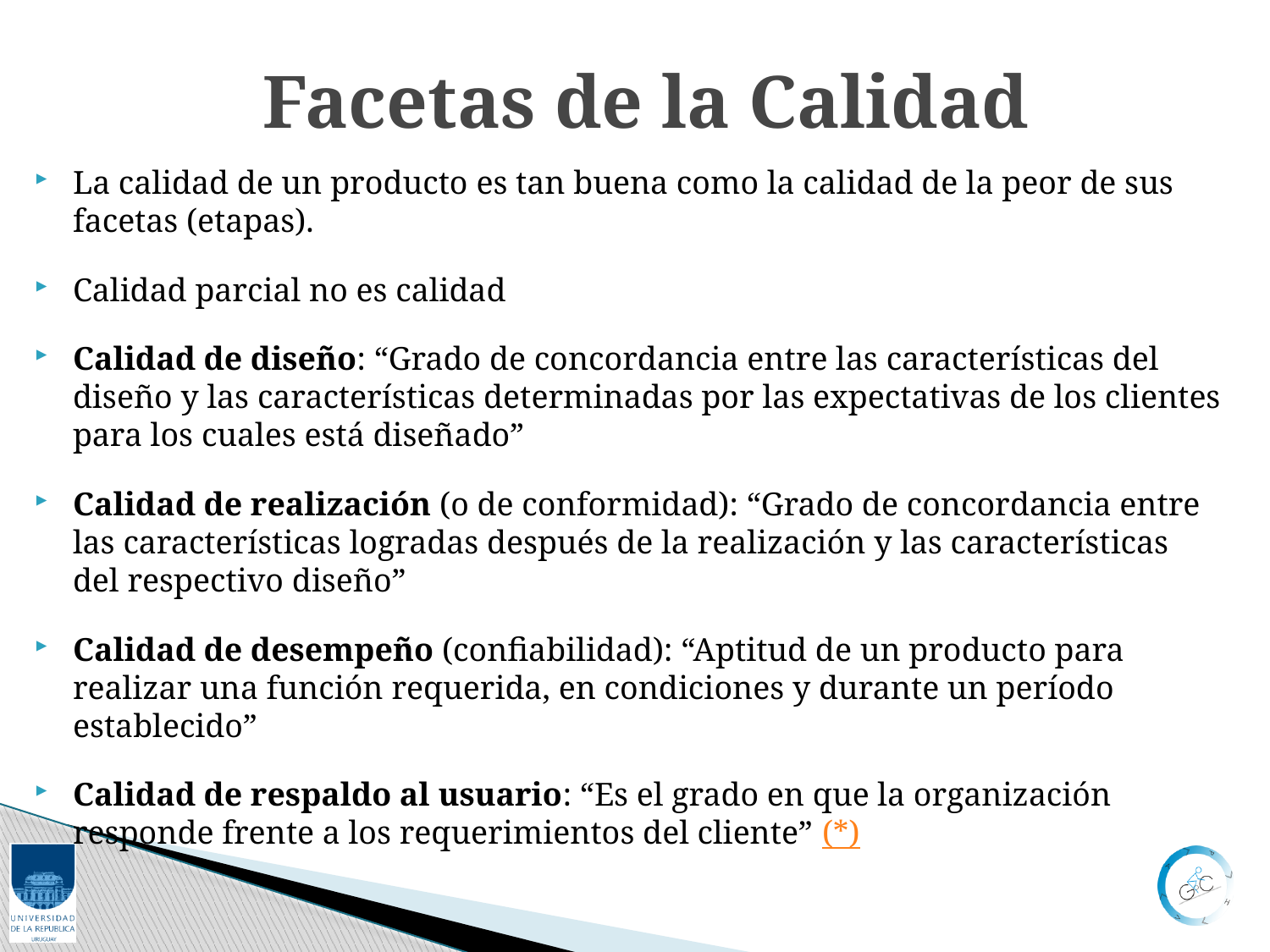

Facetas de la Calidad
La calidad de un producto es tan buena como la calidad de la peor de sus facetas (etapas).

Calidad parcial no es calidad

Calidad de diseño: “Grado de concordancia entre las características del diseño y las características determinadas por las expectativas de los clientes para los cuales está diseñado”

Calidad de realización (o de conformidad): “Grado de concordancia entre las características logradas después de la realización y las características del respectivo diseño”

Calidad de desempeño (confiabilidad): “Aptitud de un producto para realizar una función requerida, en condiciones y durante un período establecido”

Calidad de respaldo al usuario: “Es el grado en que la organización responde frente a los requerimientos del cliente” (*)